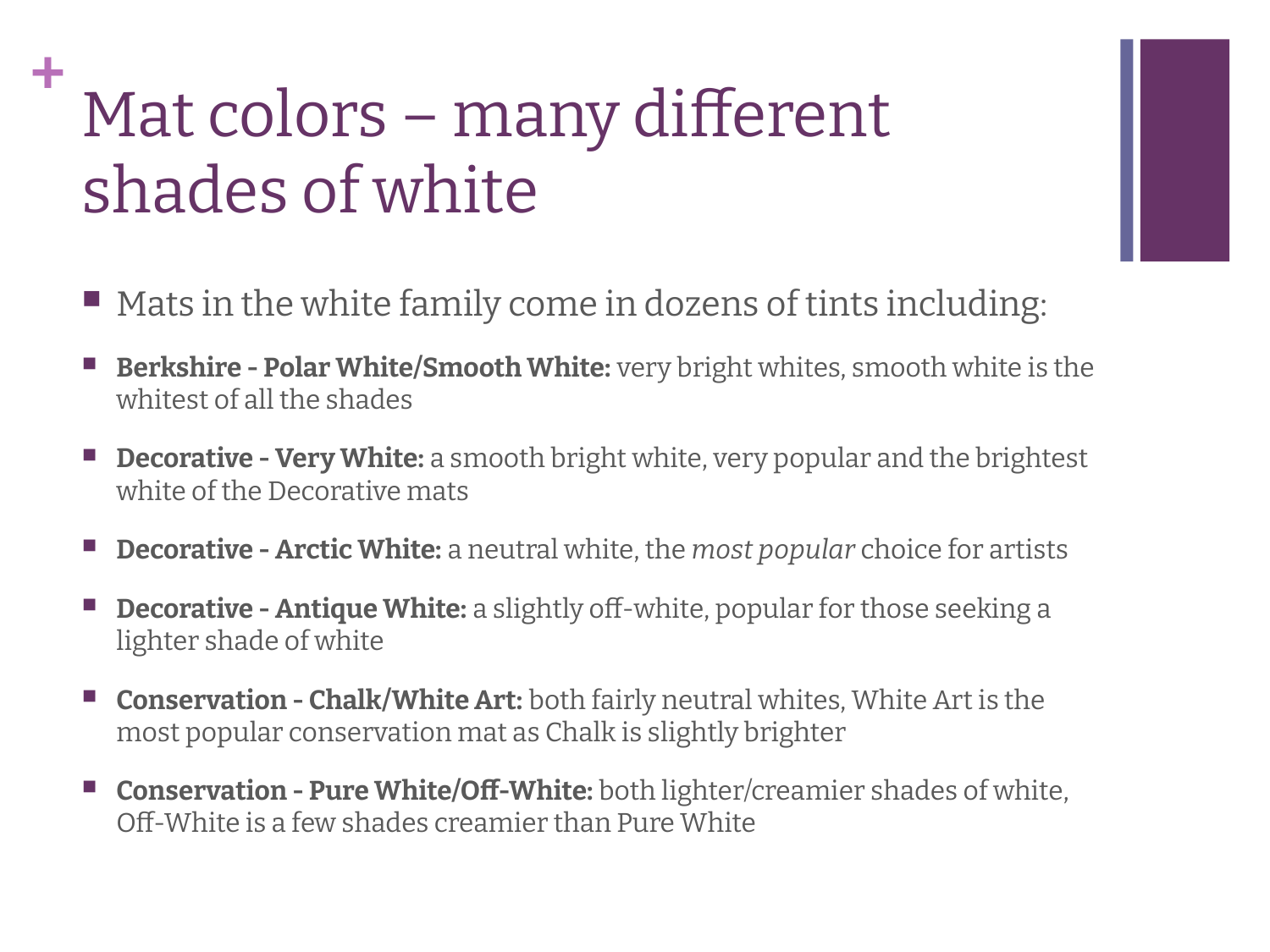

# Mat colors – many different shades of white
Mats in the white family come in dozens of tints including:
Berkshire - Polar White/Smooth White: very bright whites, smooth white is the whitest of all the shades
Decorative - Very White: a smooth bright white, very popular and the brightest white of the Decorative mats
Decorative - Arctic White: a neutral white, the most popular choice for artists
Decorative - Antique White: a slightly off-white, popular for those seeking a lighter shade of white
Conservation - Chalk/White Art: both fairly neutral whites, White Art is the most popular conservation mat as Chalk is slightly brighter
Conservation - Pure White/Off-White: both lighter/creamier shades of white, Off-White is a few shades creamier than Pure White